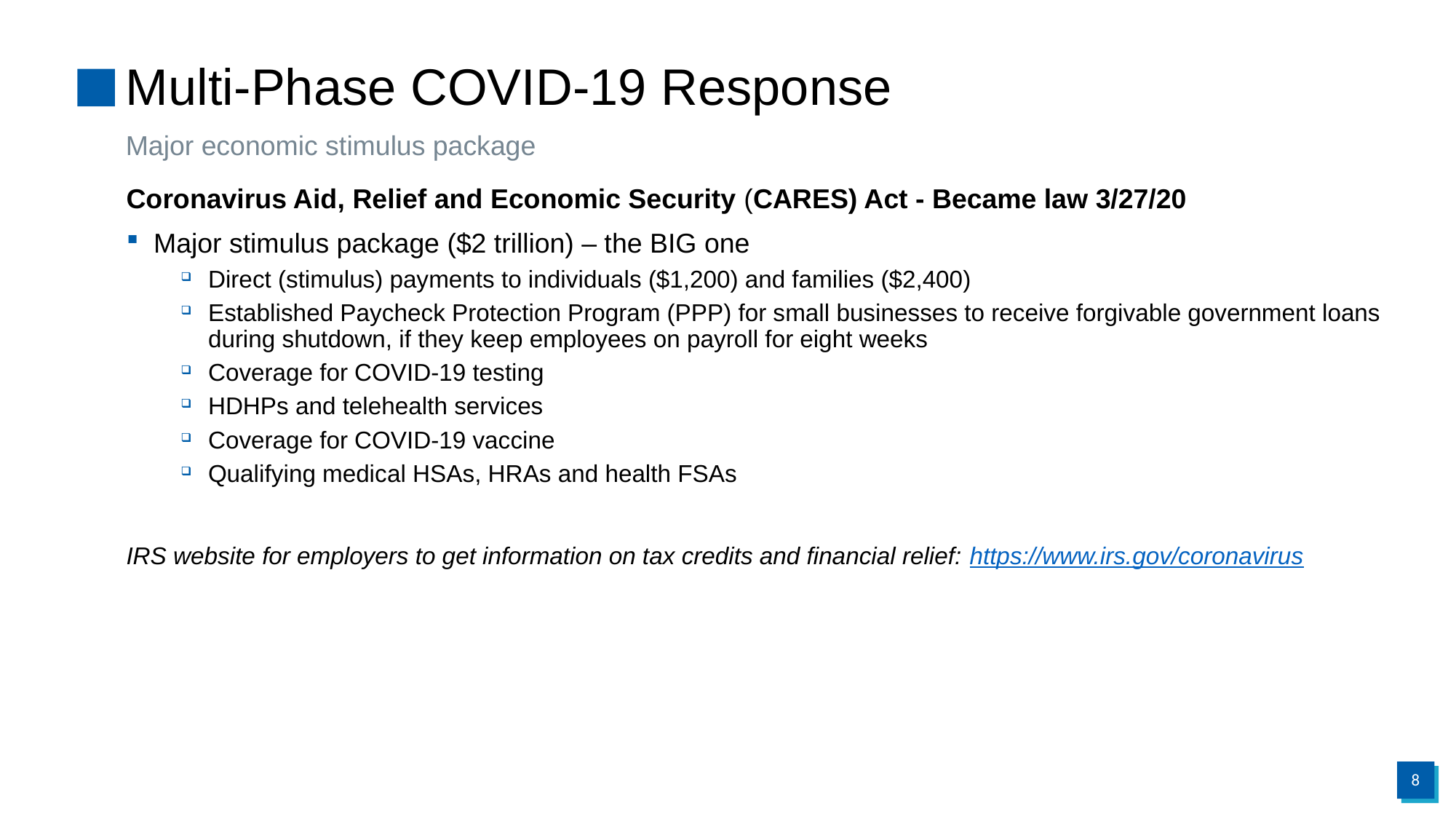

# Multi-Phase COVID-19 Response
Major economic stimulus package

Coronavirus Aid, Relief and Economic Security (CARES) Act - Became law 3/27/20
Major stimulus package ($2 trillion) – the BIG one
Direct (stimulus) payments to individuals ($1,200) and families ($2,400)
Established Paycheck Protection Program (PPP) for small businesses to receive forgivable government loans during shutdown, if they keep employees on payroll for eight weeks
Coverage for COVID-19 testing
HDHPs and telehealth services
Coverage for COVID-19 vaccine
Qualifying medical HSAs, HRAs and health FSAs

IRS website for employers to get information on tax credits and financial relief: https://www.irs.gov/coronavirus